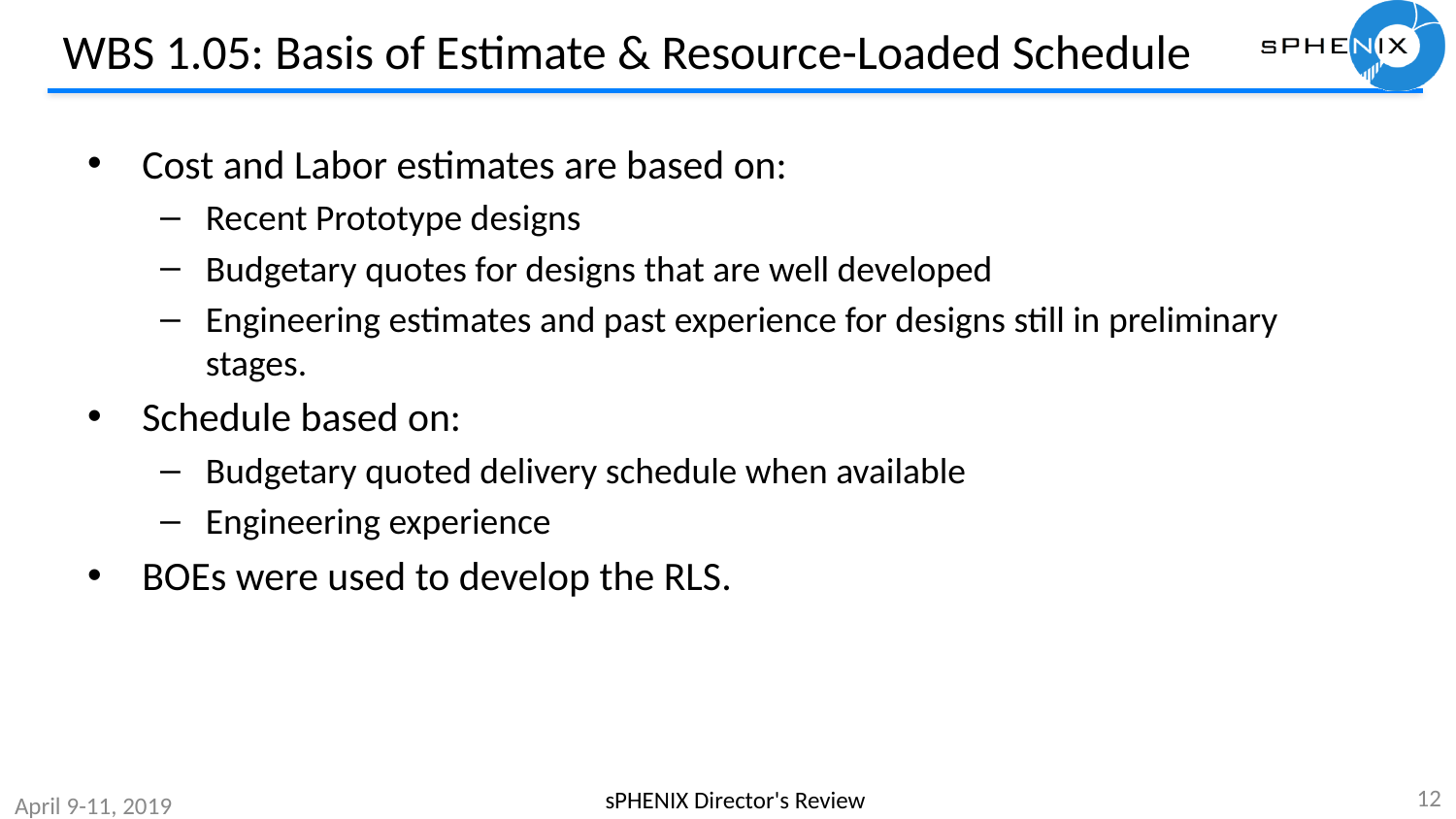

# WBS 1.05: Basis of Estimate & Resource-Loaded Schedule
Cost and Labor estimates are based on:
Recent Prototype designs
Budgetary quotes for designs that are well developed
Engineering estimates and past experience for designs still in preliminary stages.
Schedule based on:
Budgetary quoted delivery schedule when available
Engineering experience
BOEs were used to develop the RLS.
12
sPHENIX Director's Review
April 9-11, 2019